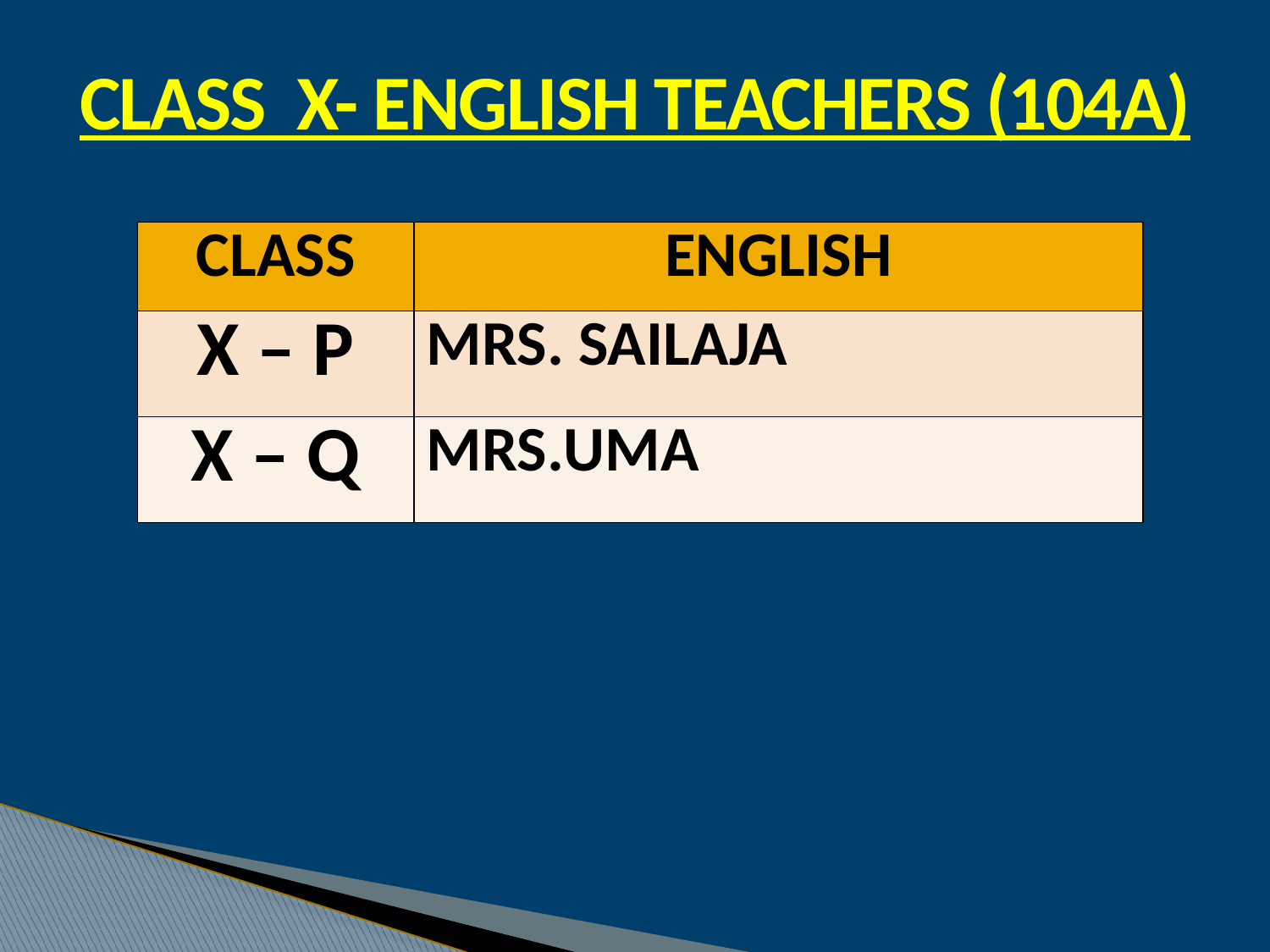

CLASS  X- ENGLISH TEACHERS (104A)
| CLASS | ENGLISH |
| --- | --- |
| X – P | MRS. SAILAJA |
| X – Q | MRS.UMA |